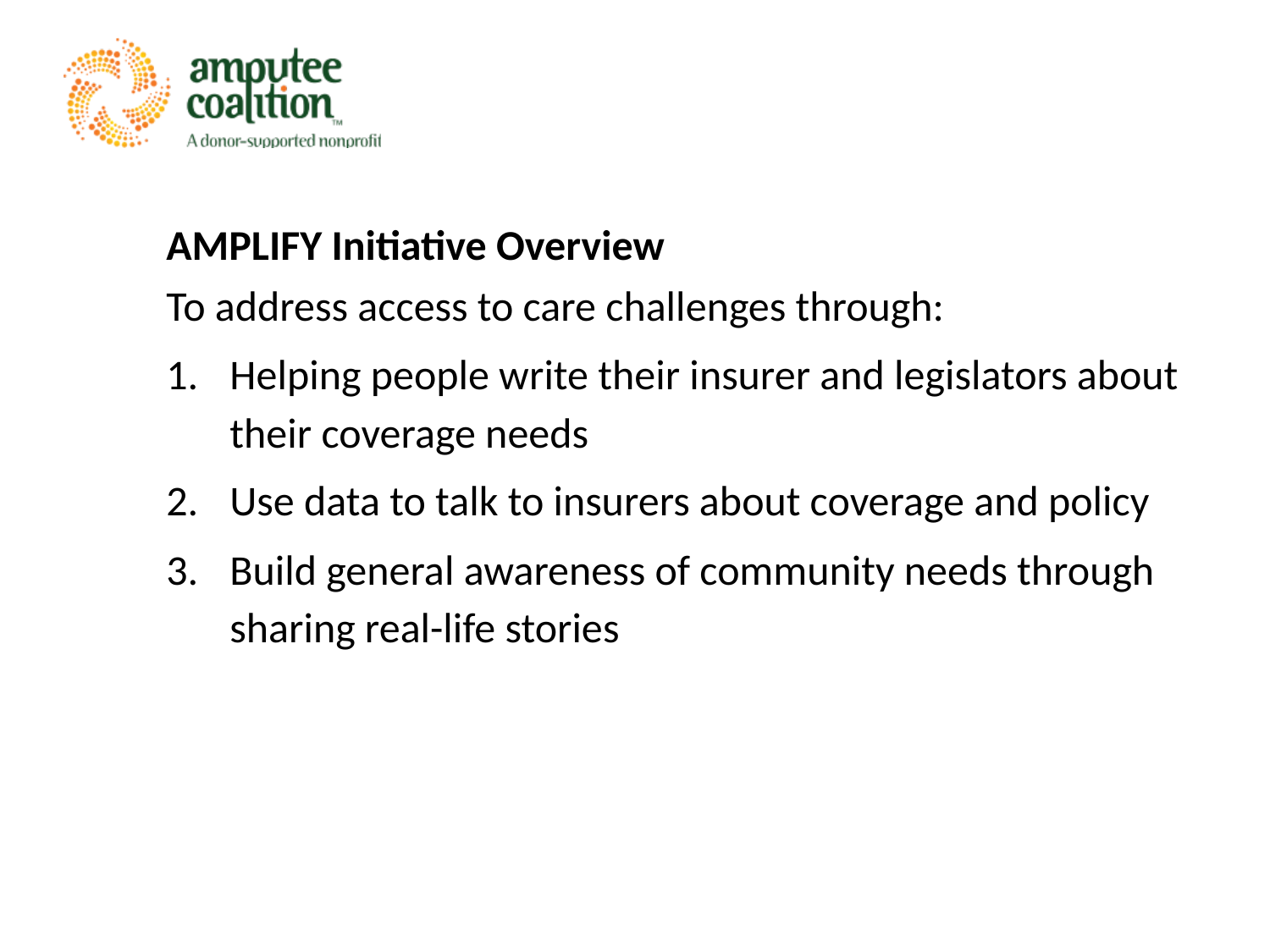

AMPLIFY Initiative Overview
To address access to care challenges through:
Helping people write their insurer and legislators about their coverage needs
Use data to talk to insurers about coverage and policy
Build general awareness of community needs through sharing real-life stories